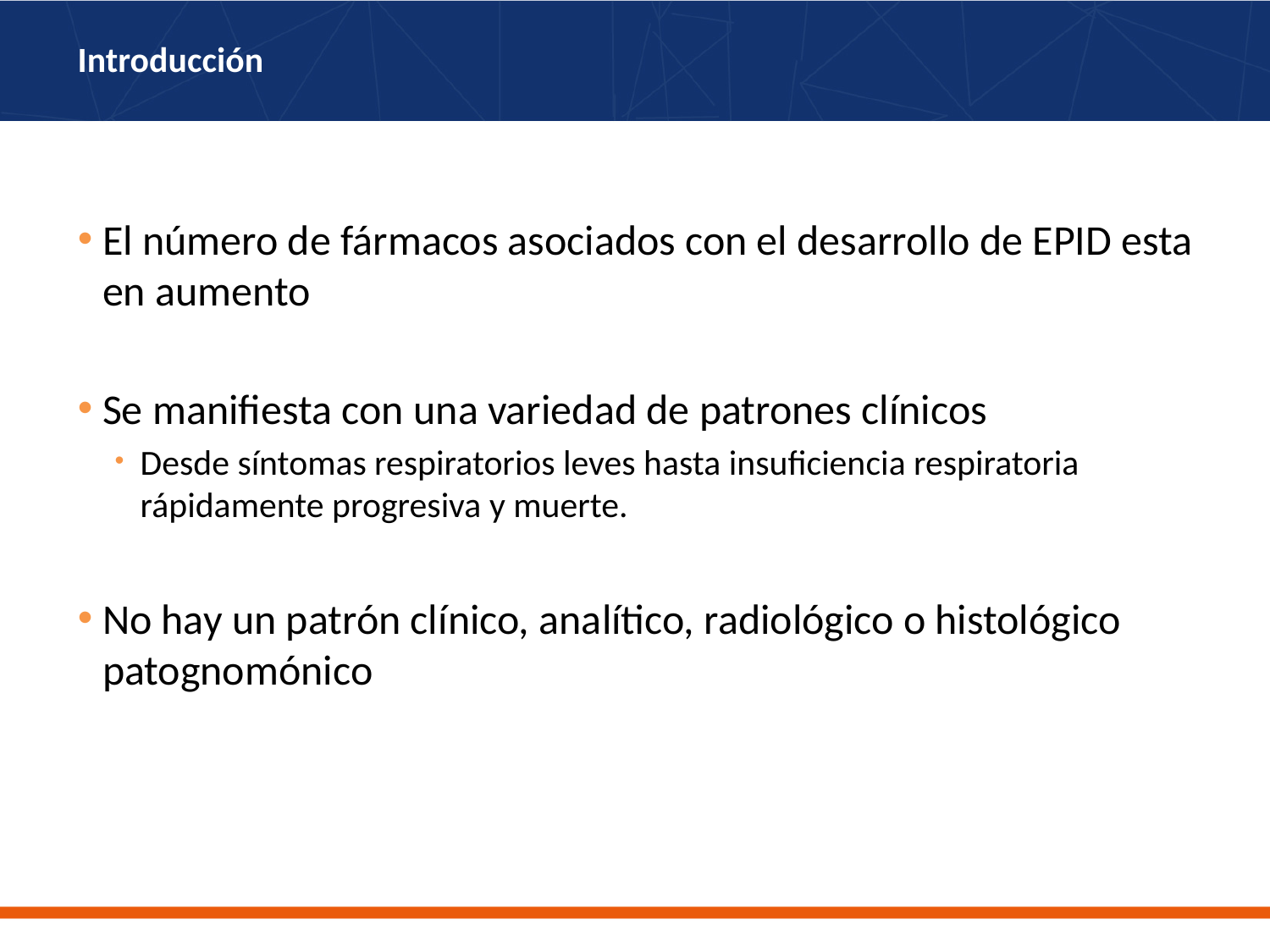

# Introducción
El número de fármacos asociados con el desarrollo de EPID esta en aumento

Se manifiesta con una variedad de patrones clínicos
Desde síntomas respiratorios leves hasta insuficiencia respiratoria rápidamente progresiva y muerte.

No hay un patrón clínico, analítico, radiológico o histológico patognomónico